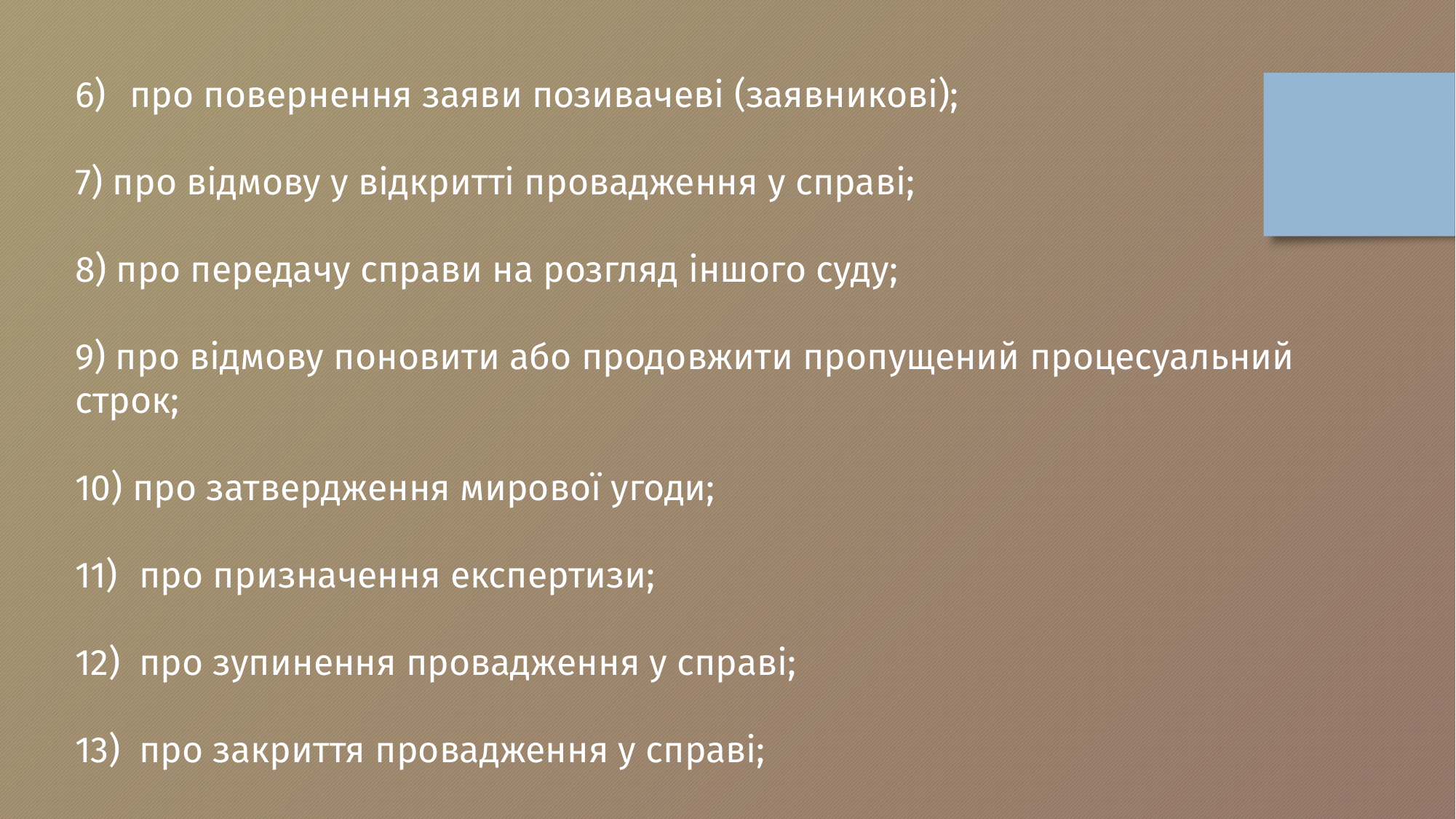

про повернення заяви позивачеві (заявникові);

7) про відмову у відкритті провадження у справі;

8) про передачу справи на розгляд іншого суду;

9) про відмову поновити або продовжити пропущений процесуальний строк;

10) про затвердження мирової угоди;

 про призначення експертизи;

 про зупинення провадження у справі;

 про закриття провадження у справі;